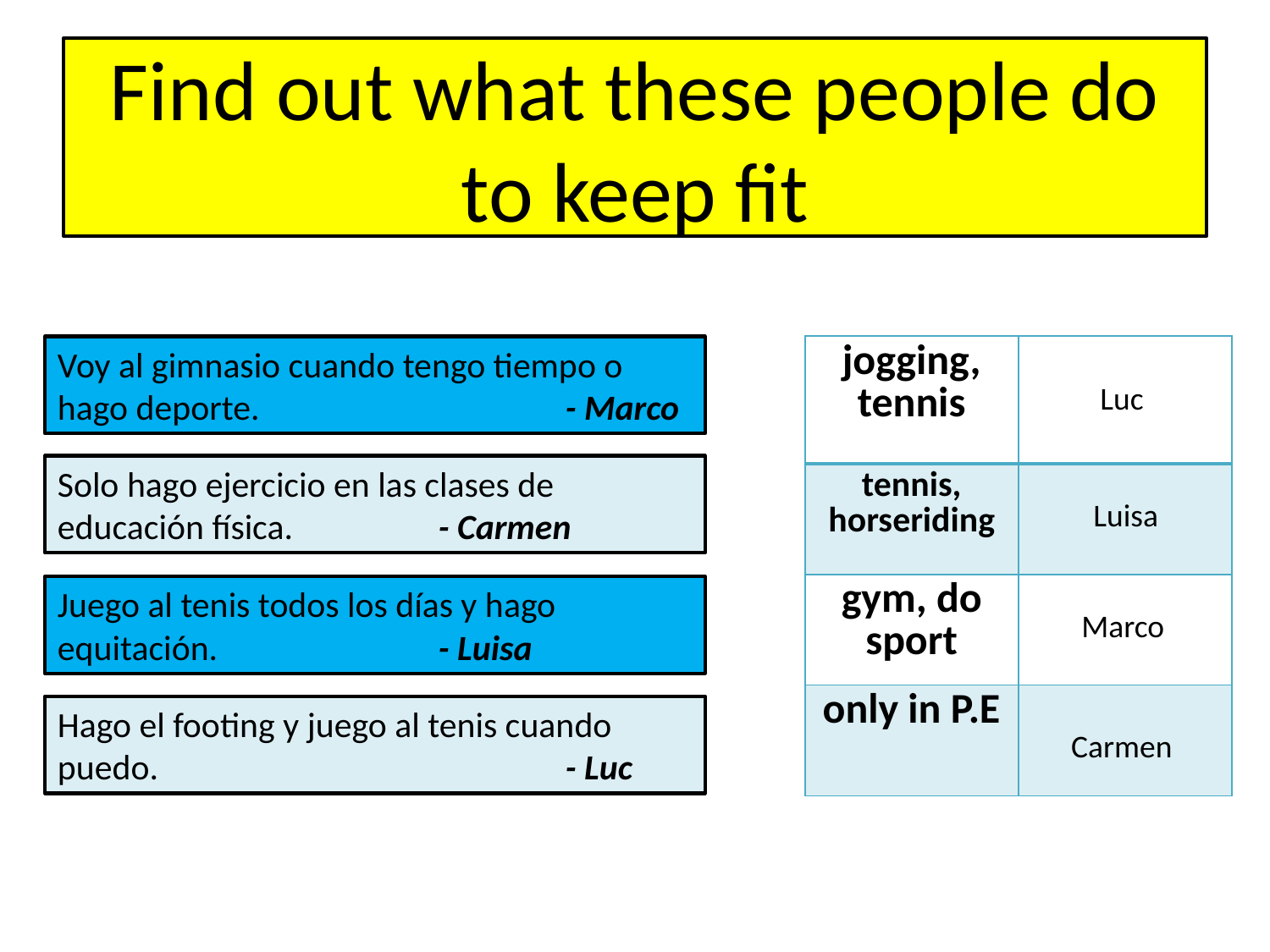

# Find out what these people do to keep fit
| jogging, tennis |  |
| --- | --- |
| tennis, horseriding |  |
| gym, do sport |  |
| only in P.E |  |
Voy al gimnasio cuando tengo tiempo o hago deporte.			- Marco
Luc
Solo hago ejercicio en las clases de educación física. 	              	- Carmen
Luisa
Juego al tenis todos los días y hago equitación.		- Luisa
Marco
Hago el footing y juego al tenis cuando puedo.				- Luc
Carmen